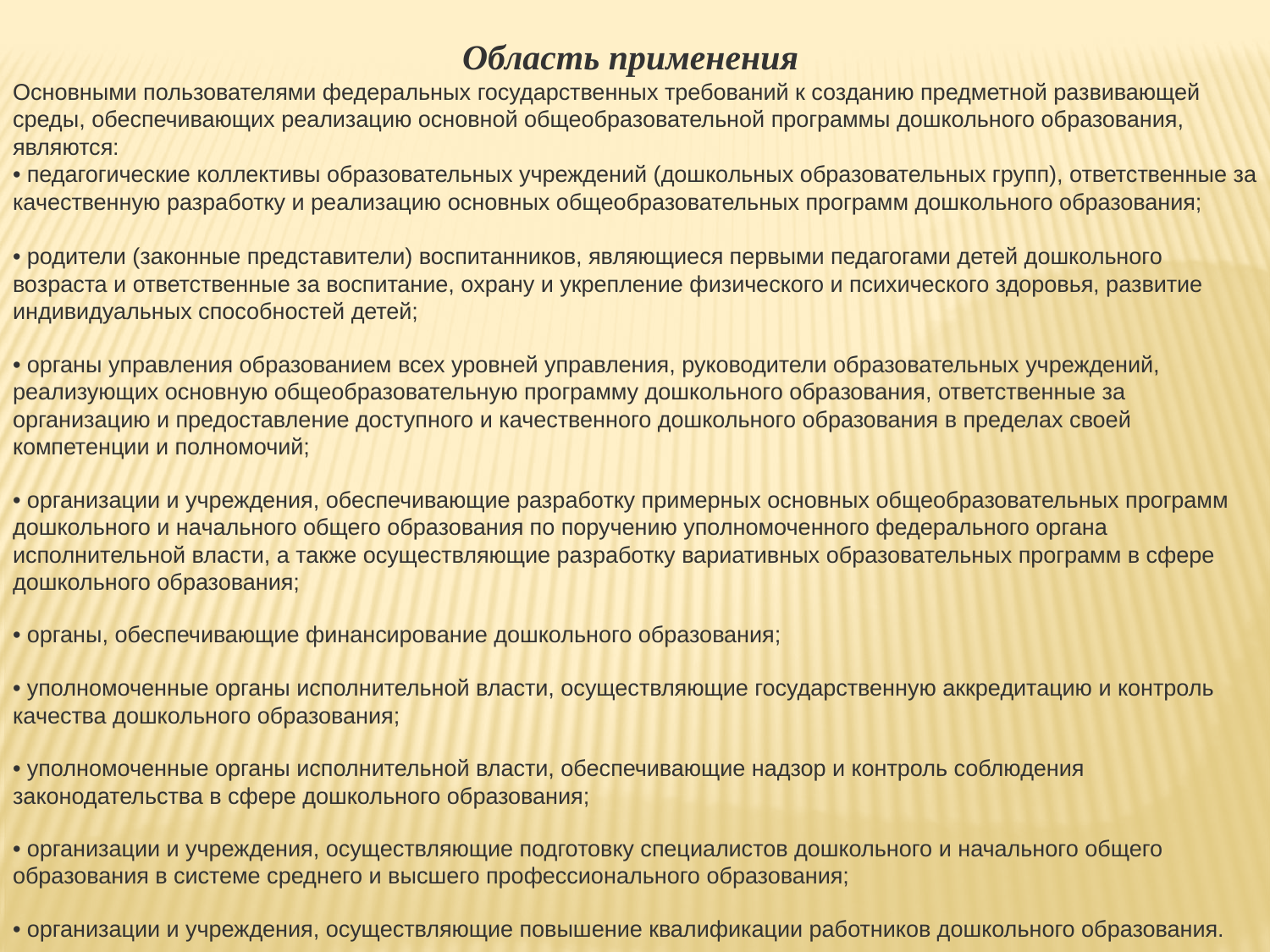

Область применения
Основными пользователями федеральных государственных требований к созданию предметной развивающей среды, обеспечивающих реализацию основной общеобразовательной программы дошкольного образования, являются:
• педагогические коллективы образовательных учреждений (дошкольных образовательных групп), ответственные за качественную разработку и реализацию основных общеобразовательных программ дошкольного образования;

• родители (законные представители) воспитанников, являющиеся первыми педагогами детей дошкольного возраста и ответственные за воспитание, охрану и укрепление физического и психического здоровья, развитие индивидуальных способностей детей;

• органы управления образованием всех уровней управления, руководители образовательных учреждений, реализующих основную общеобразователь­ную программу дошкольного образования, ответственные за организацию и предоставление доступного и качественного дошкольного образования в пределах своей компетенции и полномочий;

• организации и учреждения, обеспечивающие разработку примерных основных общеобразовательных программ дошкольного и начального общего образования по поручению уполномоченного федерального органа исполнительной власти, а также осуществляющие разработку вариативных образовательных программ в сфере дошкольного образования;

• органы, обеспечивающие финансирование дошкольного образования;

• уполномоченные органы исполнительной власти, осуществляющие государственную аккредитацию и контроль качества дошкольного образования;

• уполномоченные органы исполнительной власти, обеспечивающие надзор и контроль соблюдения законодательства в сфере дошкольного образования;

• организации и учреждения, осуществляющие подготовку специалистов дошкольного и начального общего образования в системе среднего и высшего профессионального образования;

• организации и учреждения, осуществляющие повышение квалификации работников дошкольного образования.